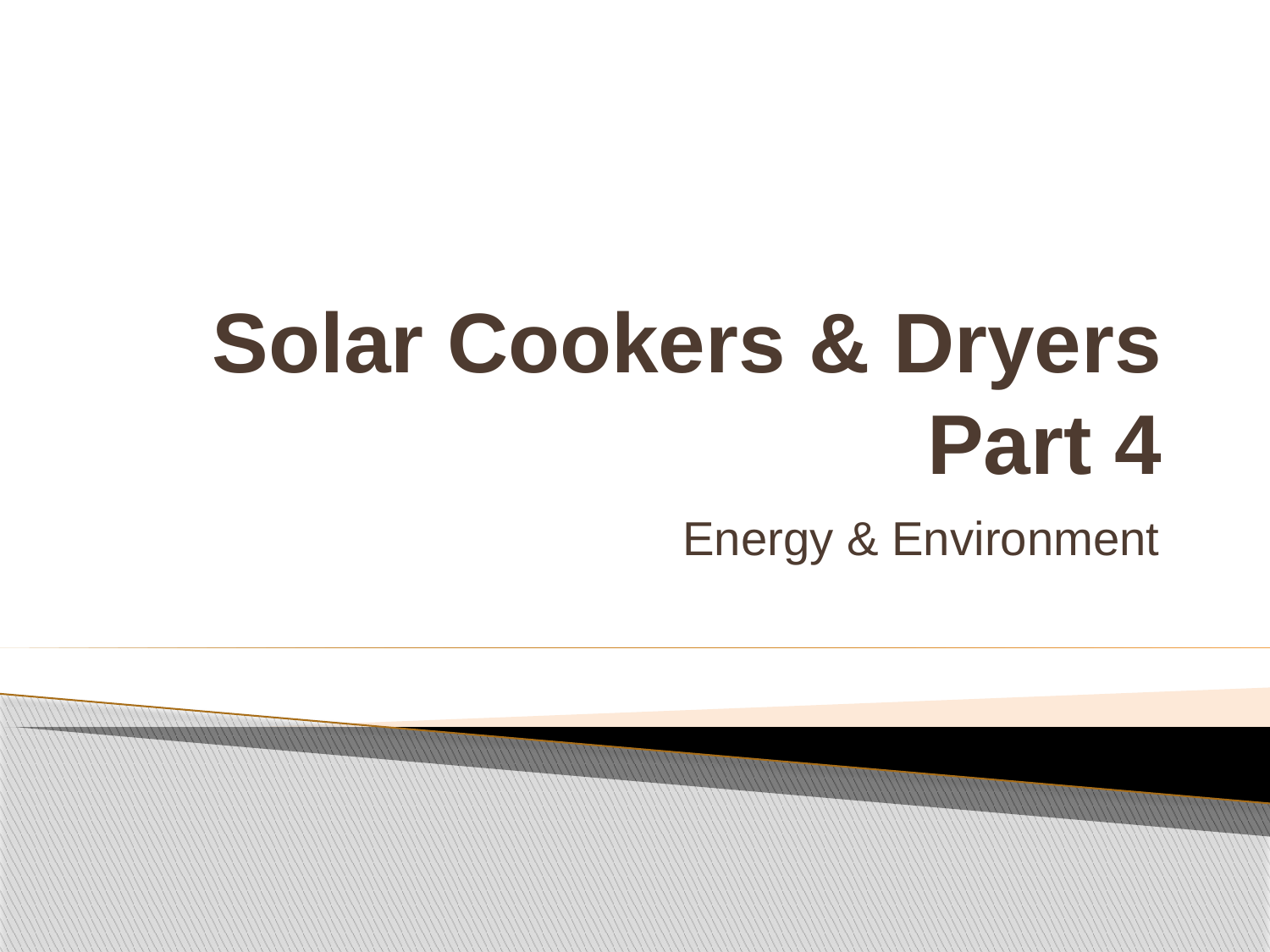

# Solar Cookers & Dryers Part 4
Energy & Environment